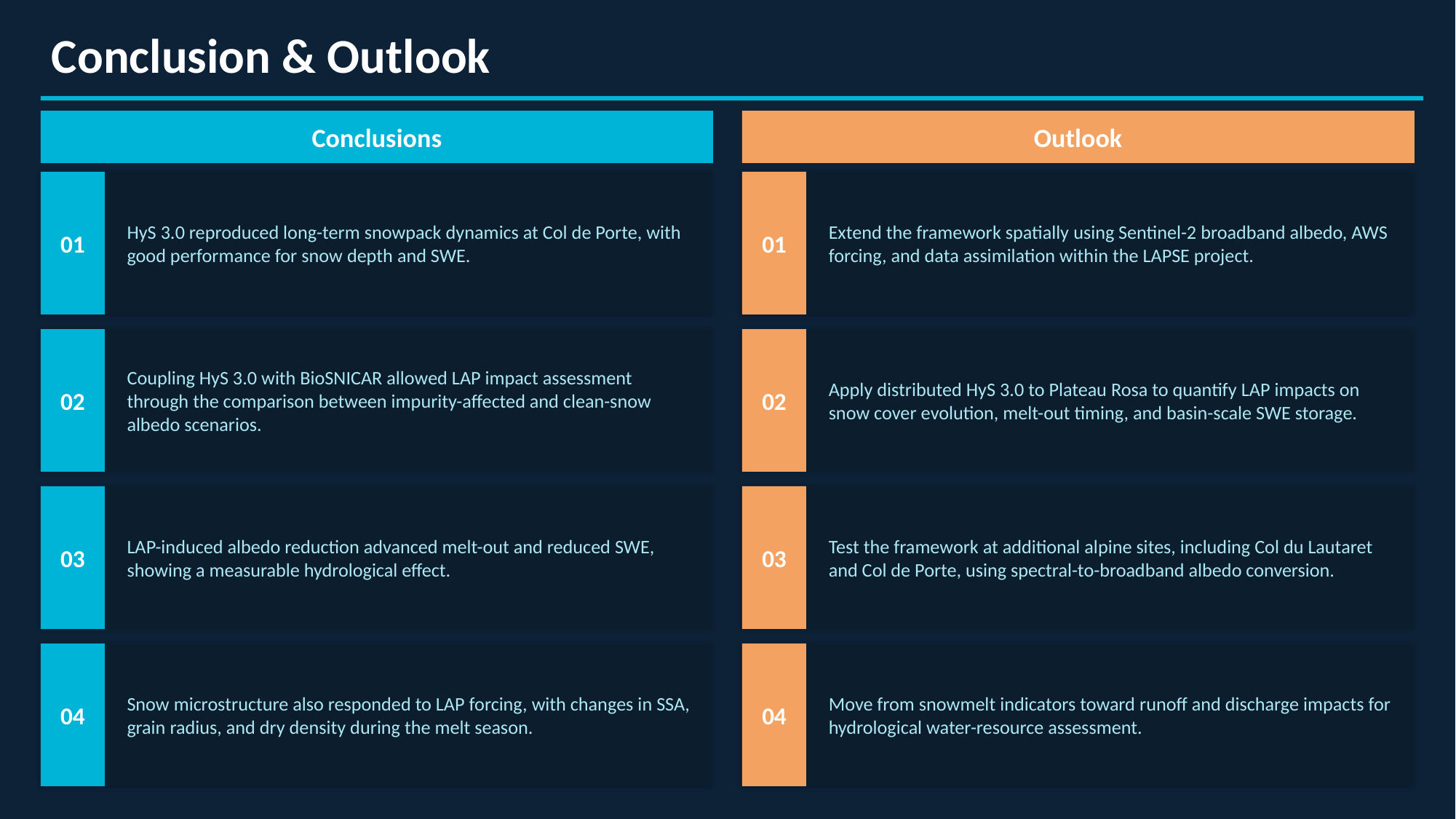

Conclusion & Outlook

Conclusions

Outlook

01

01
HyS 3.0 reproduced long-term snowpack dynamics at Col de Porte, with good performance for snow depth and SWE.
Extend the framework spatially using Sentinel-2 broadband albedo, AWS forcing, and data assimilation within the LAPSE project.

02

02
Coupling HyS 3.0 with BioSNICAR allowed LAP impact assessment through the comparison between impurity-affected and clean-snow albedo scenarios.
Apply distributed HyS 3.0 to Plateau Rosa to quantify LAP impacts on snow cover evolution, melt-out timing, and basin-scale SWE storage.

03

03
LAP-induced albedo reduction advanced melt-out and reduced SWE, showing a measurable hydrological effect.
Test the framework at additional alpine sites, including Col du Lautaret and Col de Porte, using spectral-to-broadband albedo conversion.

04

04
Snow microstructure also responded to LAP forcing, with changes in SSA, grain radius, and dry density during the melt season.
Move from snowmelt indicators toward runoff and discharge impacts for hydrological water-resource assessment.